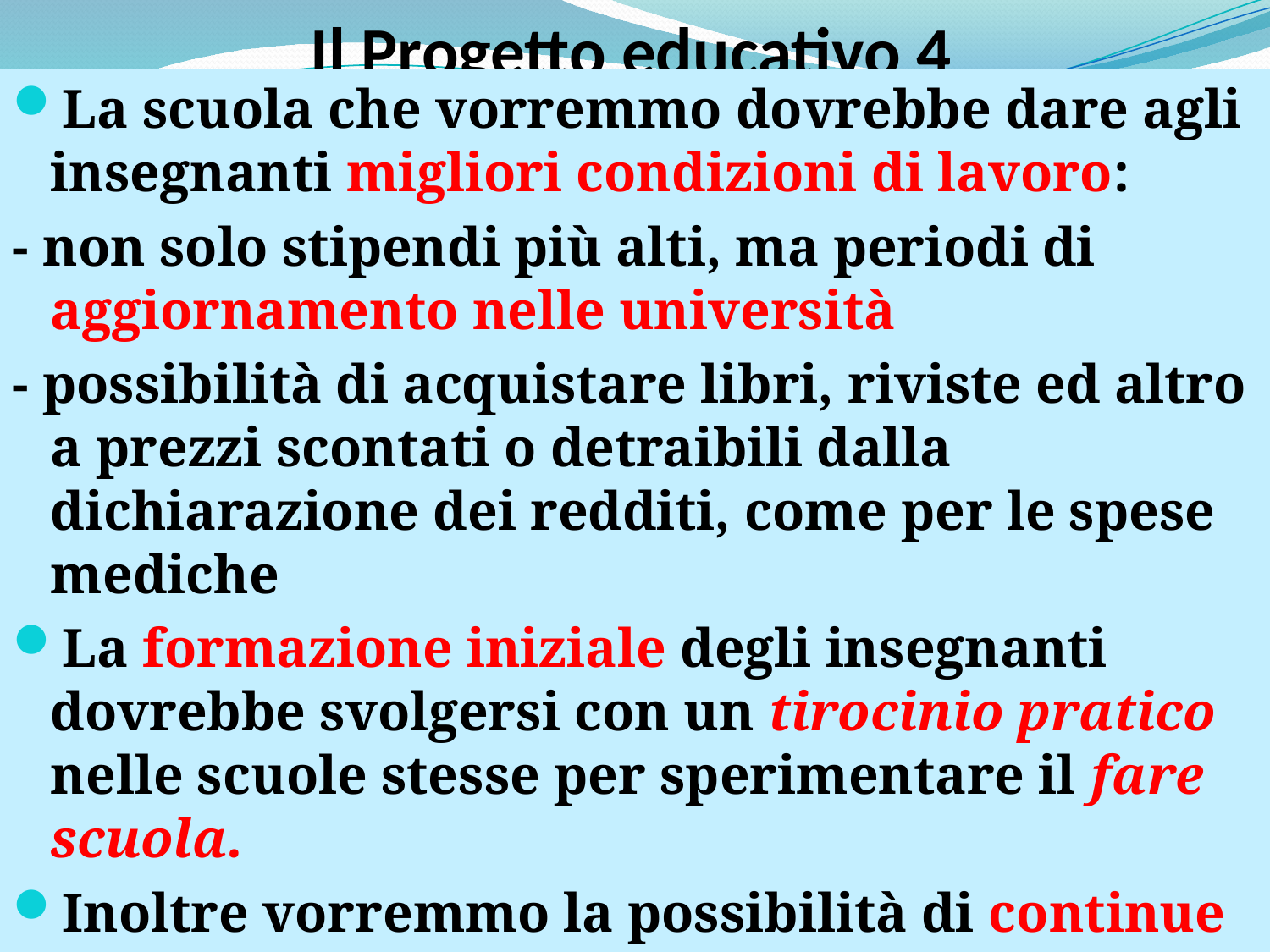

# Il Progetto educativo 4
La scuola che vorremmo dovrebbe dare agli insegnanti migliori condizioni di lavoro:
- non solo stipendi più alti, ma periodi di aggiornamento nelle università
- possibilità di acquistare libri, riviste ed altro a prezzi scontati o detraibili dalla dichiarazione dei redditi, come per le spese mediche
La formazione iniziale degli insegnanti dovrebbe svolgersi con un tirocinio pratico nelle scuole stesse per sperimentare il fare scuola.
Inoltre vorremmo la possibilità di continue compresenze con docenti tutor per aiutare e prendersi cura di chi arranca.